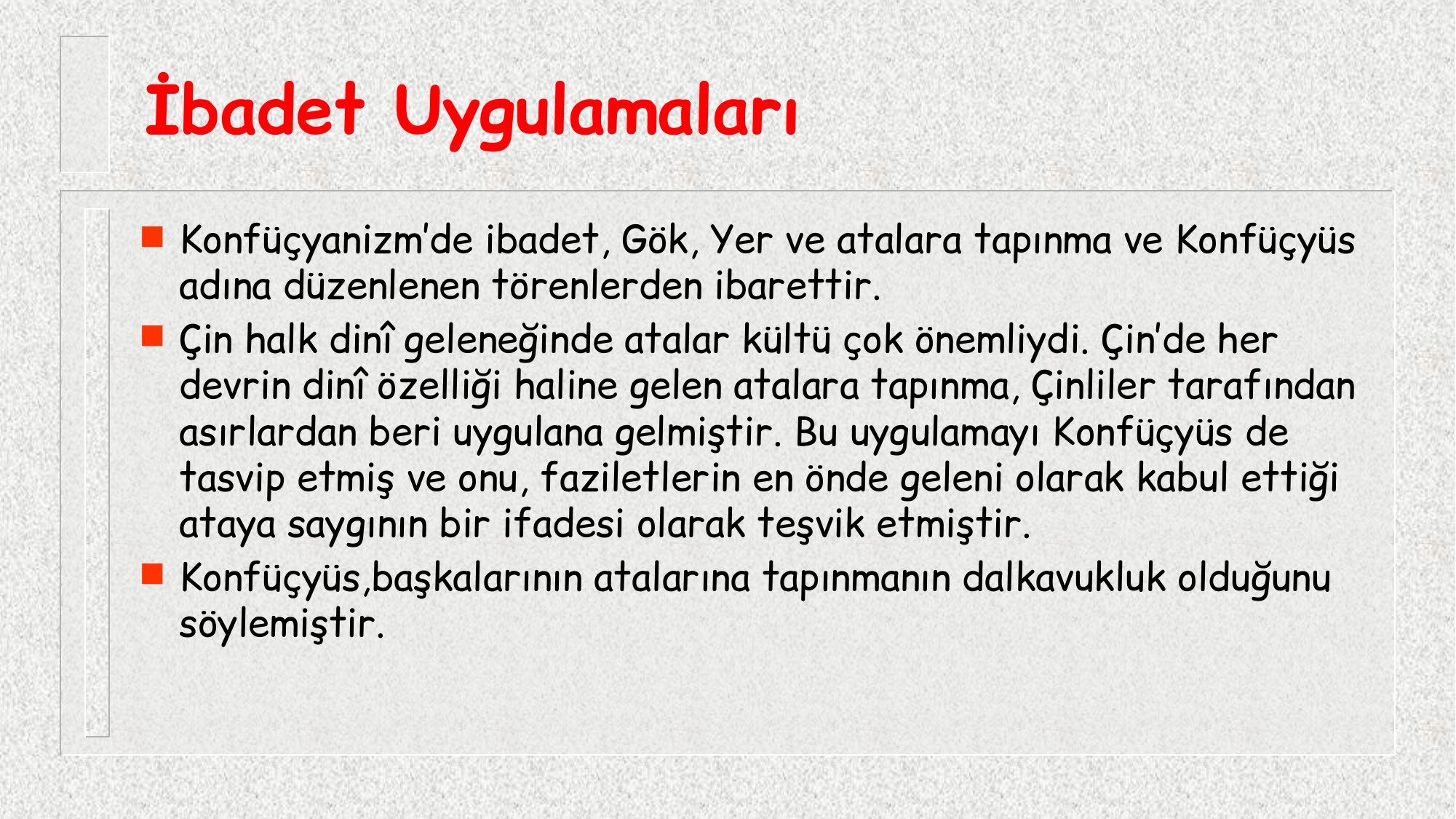

# İbadet Uygulamaları
Konfüçyanizm’de ibadet, Gök, Yer ve atalara tapınma ve Konfüçyüs adına düzenlenen törenlerden ibarettir.
Çin halk dinî geleneğinde atalar kültü çok önemliydi. Çin’de her devrin dinî özelliği haline gelen atalara tapınma, Çinliler tarafından asırlardan beri uygulana gelmiştir. Bu uygulamayı Konfüçyüs de tasvip etmiş ve onu, faziletlerin en önde geleni olarak kabul ettiği ataya saygının bir ifadesi olarak teşvik etmiştir.
Konfüçyüs,başkalarının atalarına tapınmanın dalkavukluk olduğunu söylemiştir.